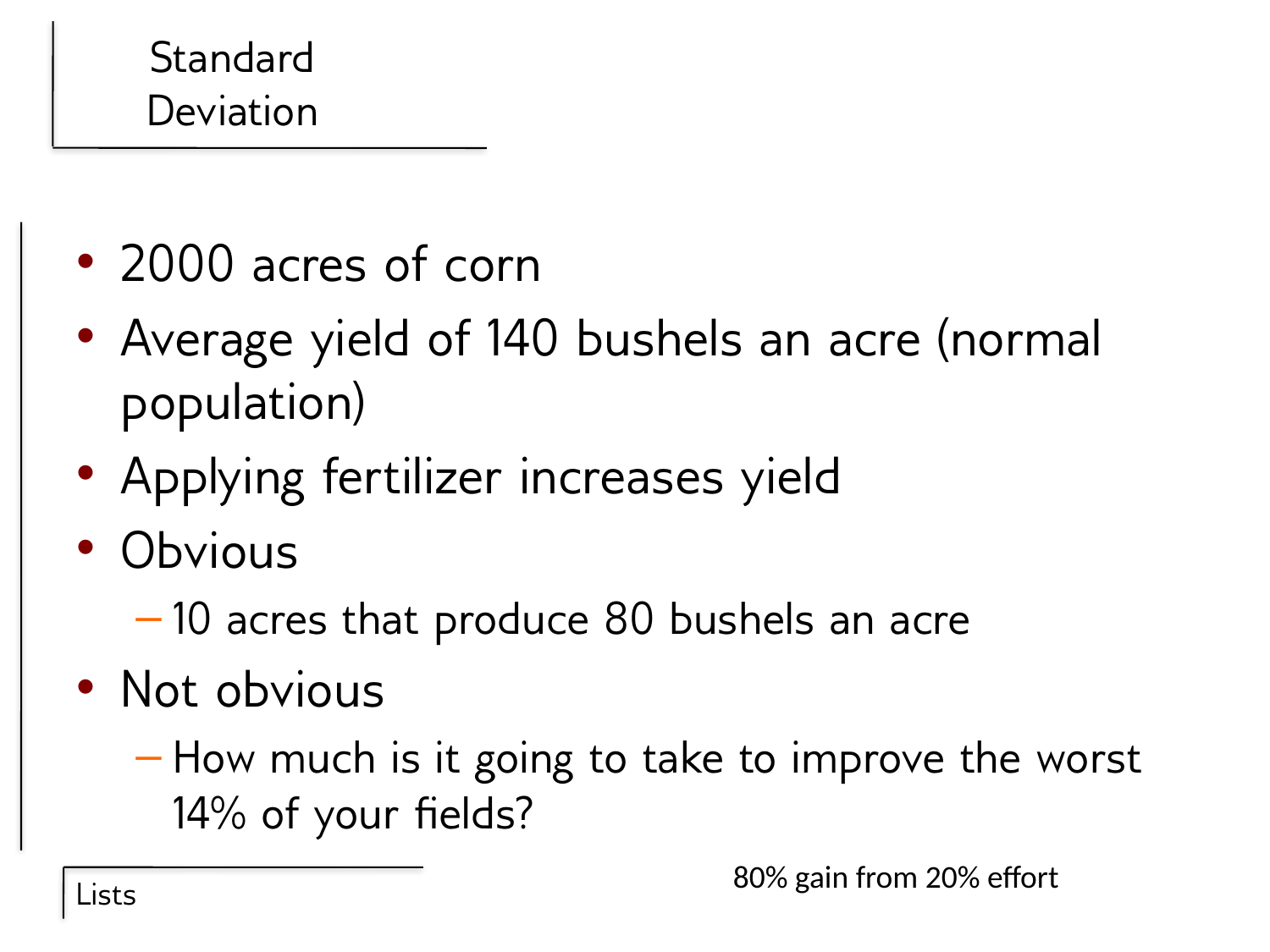

# Standard Deviation
2000 acres of corn
Average yield of 140 bushels an acre (normal population)
Applying fertilizer increases yield
Obvious
10 acres that produce 80 bushels an acre
Not obvious
How much is it going to take to improve the worst 14% of your fields?

80% gain from 20% effort